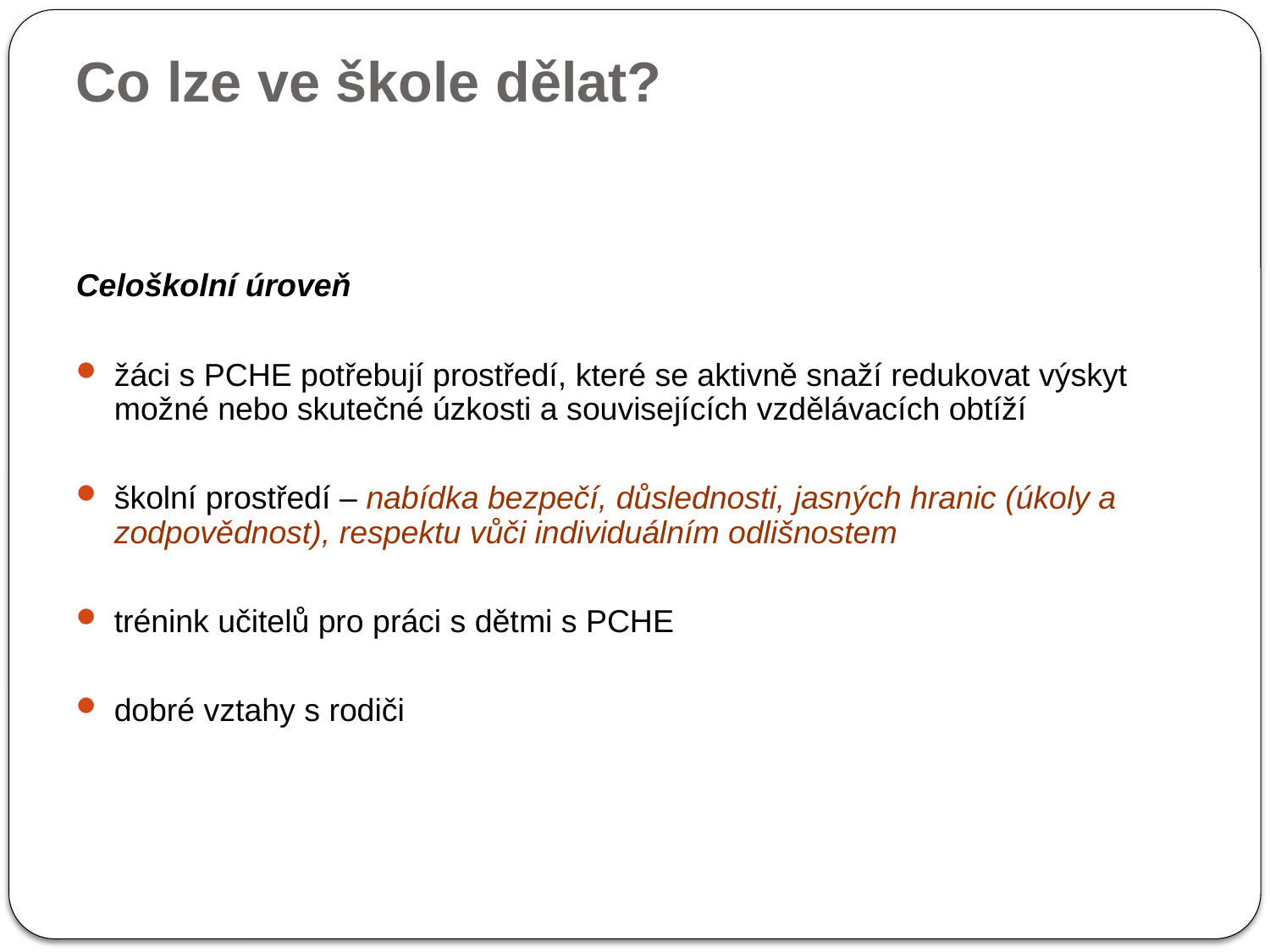

# Co lze ve škole dělat?

Celoškolní úroveň

žáci s PCHE potřebují prostředí, které se aktivně snaží redukovat výskyt možné nebo skutečné úzkosti a souvisejících vzdělávacích obtíží

školní prostředí – nabídka bezpečí, důslednosti, jasných hranic (úkoly a zodpovědnost), respektu vůči individuálním odlišnostem

trénink učitelů pro práci s dětmi s PCHE

dobré vztahy s rodiči